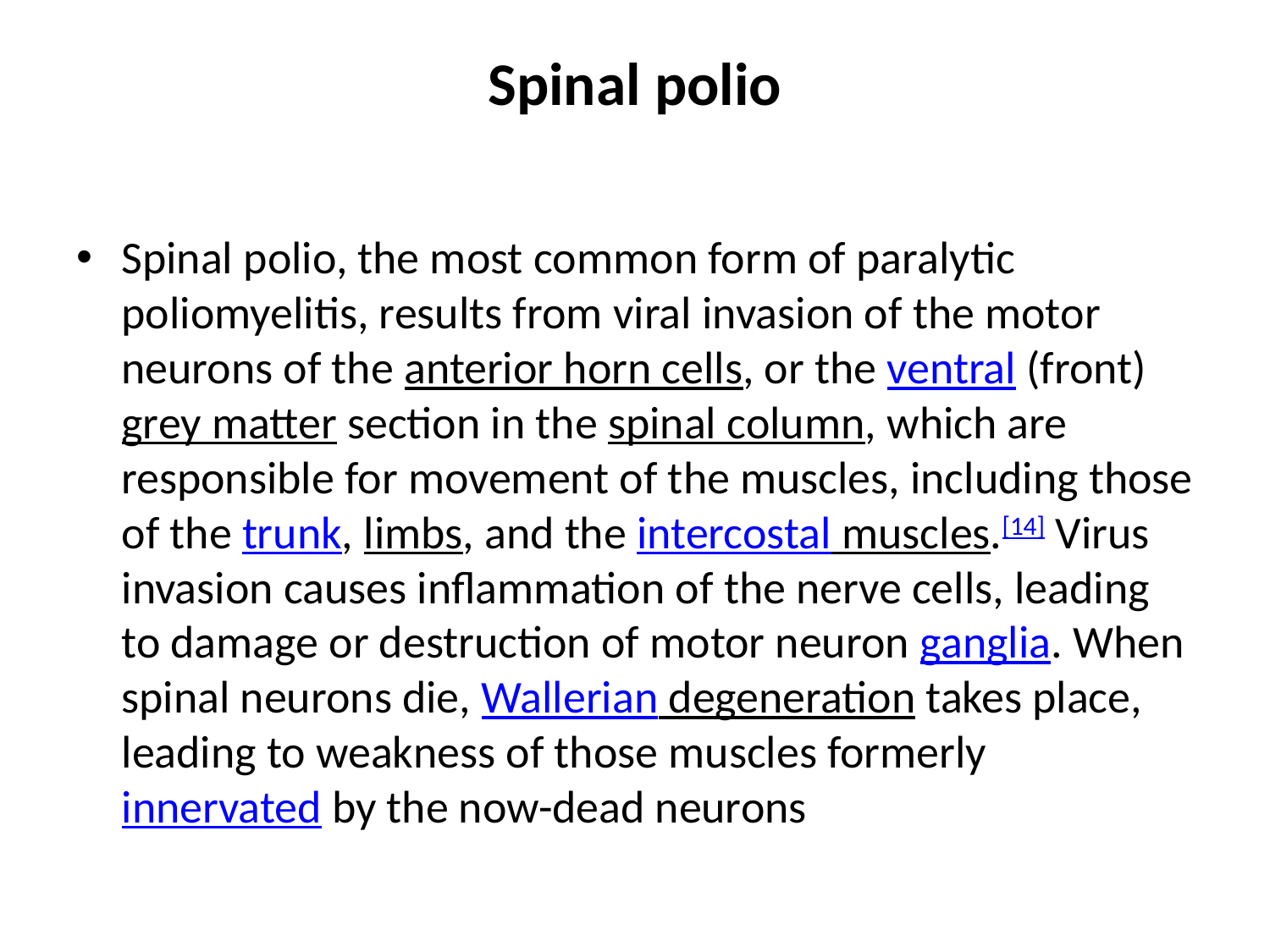

# Spinal polio
Spinal polio, the most common form of paralytic poliomyelitis, results from viral invasion of the motor neurons of the anterior horn cells, or the ventral (front) grey matter section in the spinal column, which are responsible for movement of the muscles, including those of the trunk, limbs, and the intercostal muscles.[14] Virus invasion causes inflammation of the nerve cells, leading to damage or destruction of motor neuron ganglia. When spinal neurons die, Wallerian degeneration takes place, leading to weakness of those muscles formerly innervated by the now-dead neurons